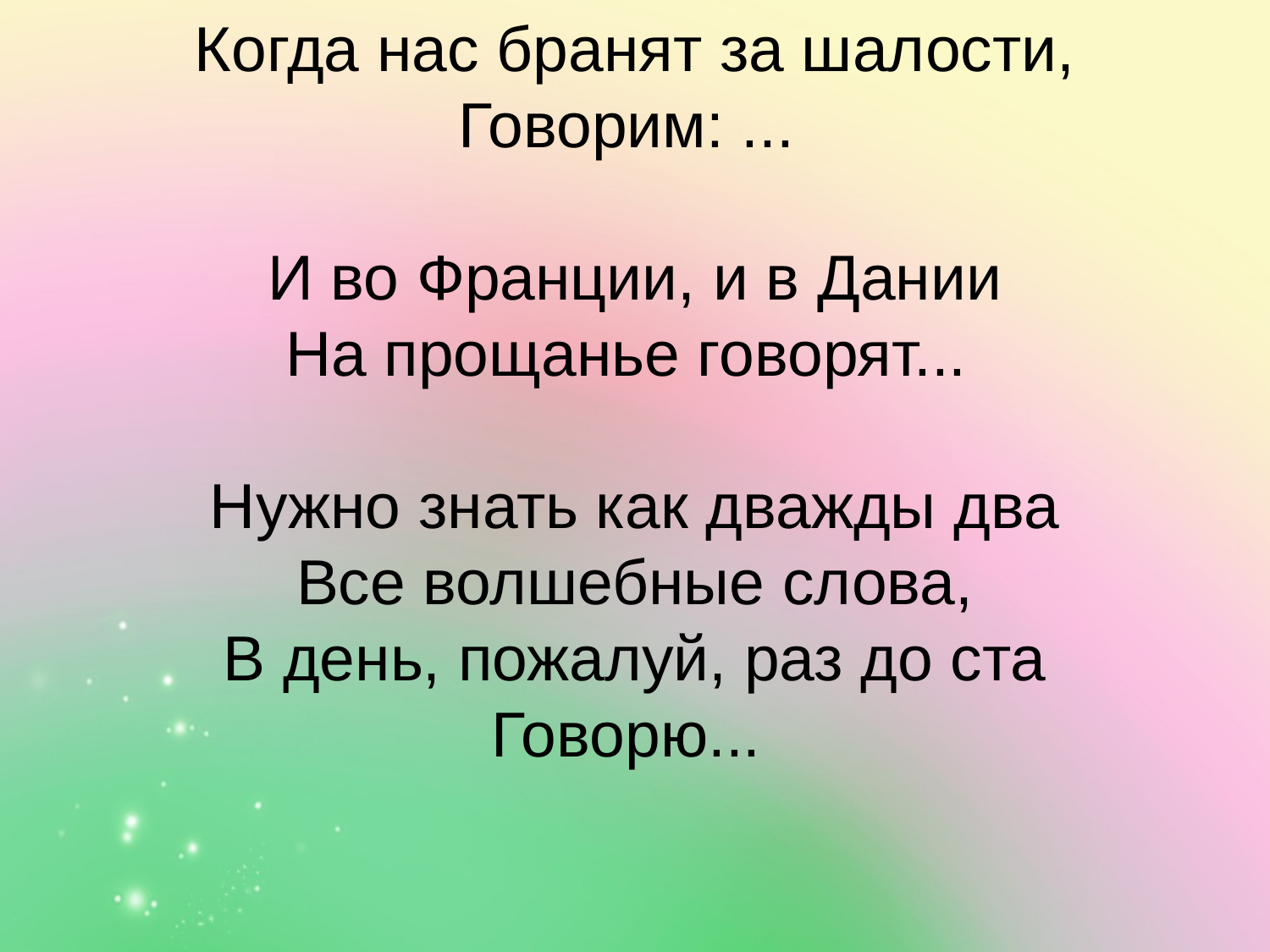

# Когда нас бранят за шалости, Говорим: ...   И во Франции, и в Дании На прощанье говорят...   Нужно знать как дважды два Все волшебные слова, В день, пожалуй, раз до ста Говорю...